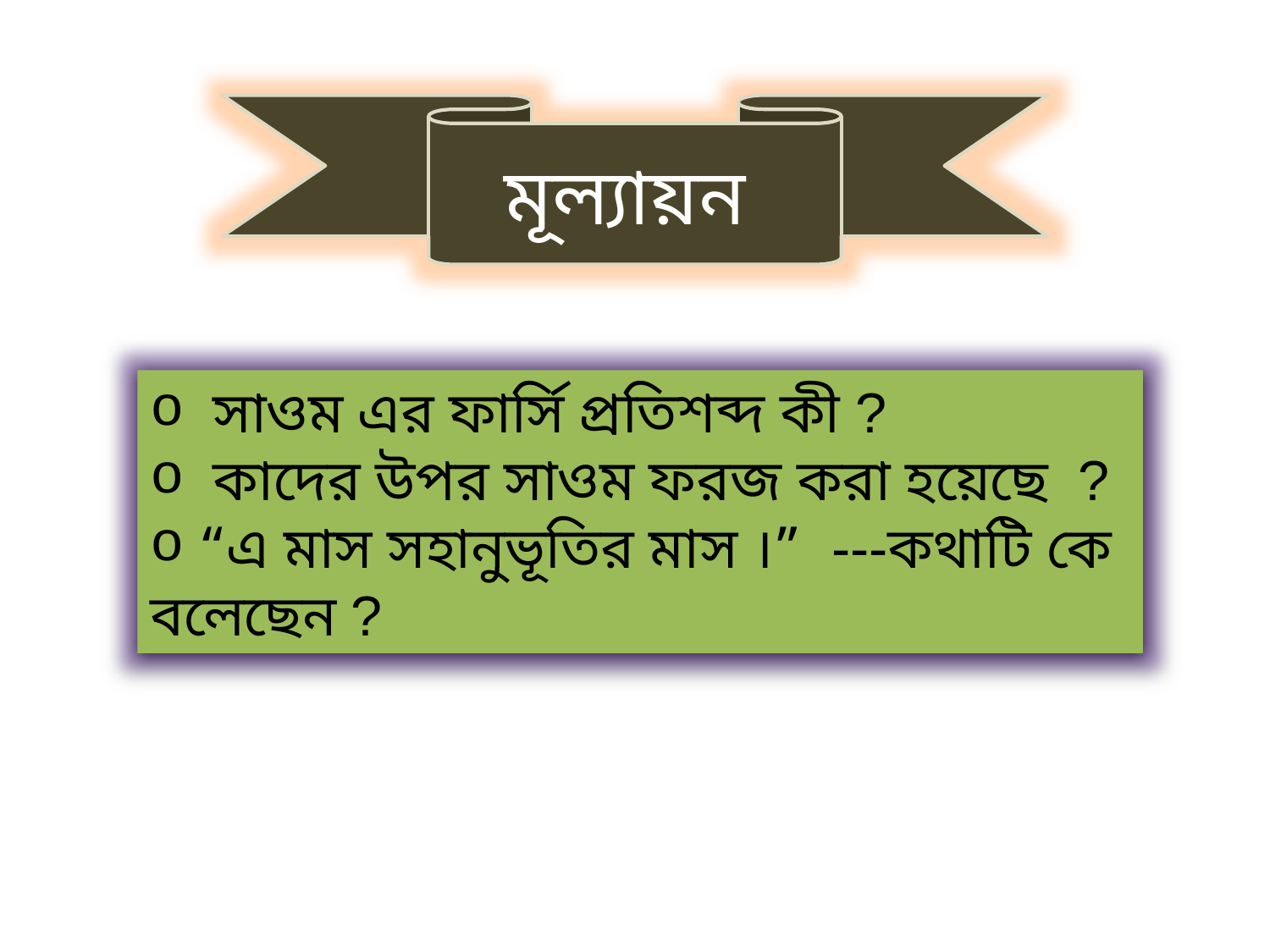

মূল্যায়ন
  সাওম এর ফার্সি প্রতিশব্দ কী ?
  কাদের উপর সাওম ফরজ করা হয়েছে  ?
 “এ মাস সহানুভূতির মাস ।”  ---কথাটি কে বলেছেন ?